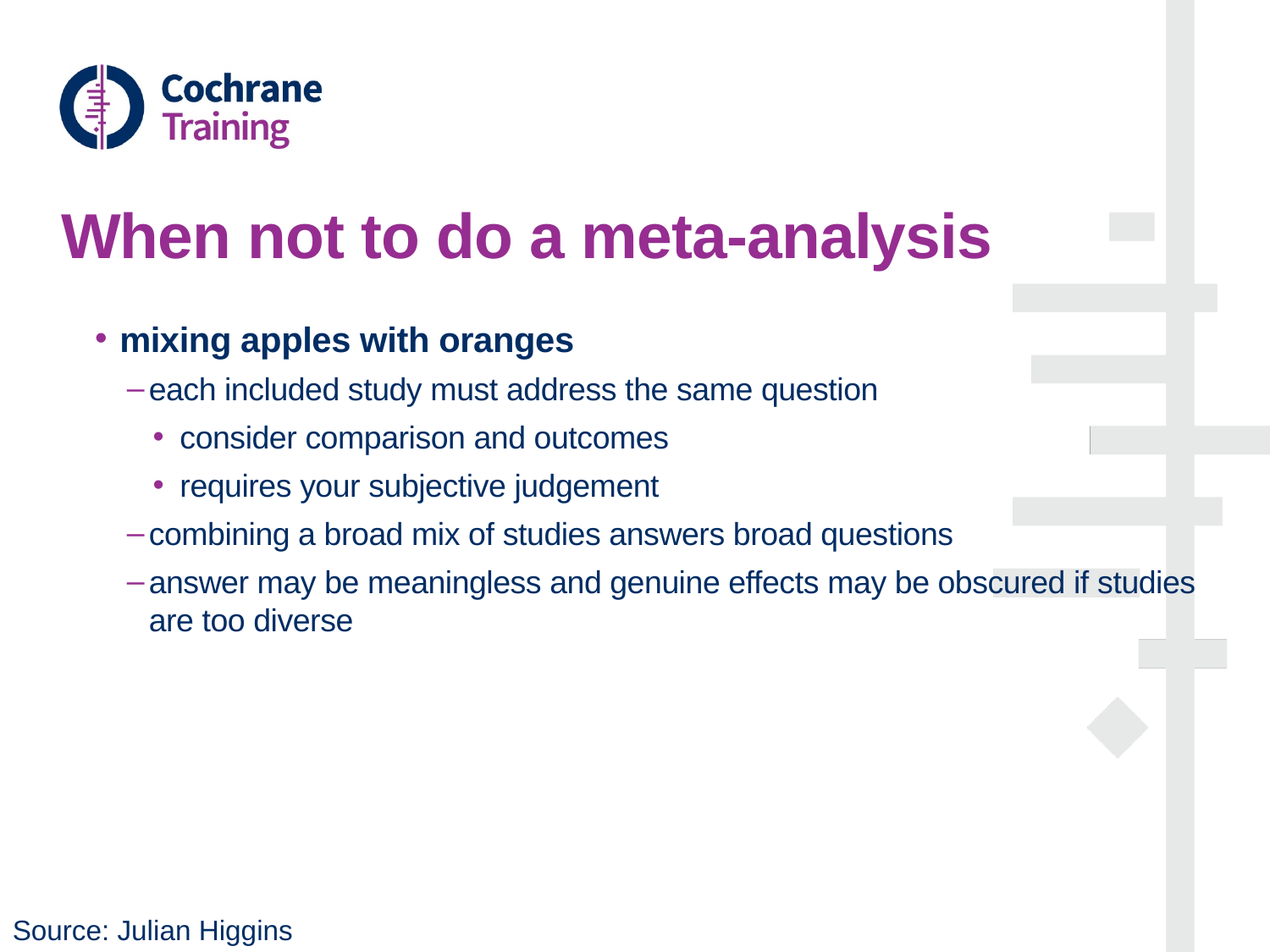

# When not to do a meta-analysis
mixing apples with oranges
each included study must address the same question
consider comparison and outcomes
requires your subjective judgement
combining a broad mix of studies answers broad questions
answer may be meaningless and genuine effects may be obscured if studies are too diverse
Source: Julian Higgins